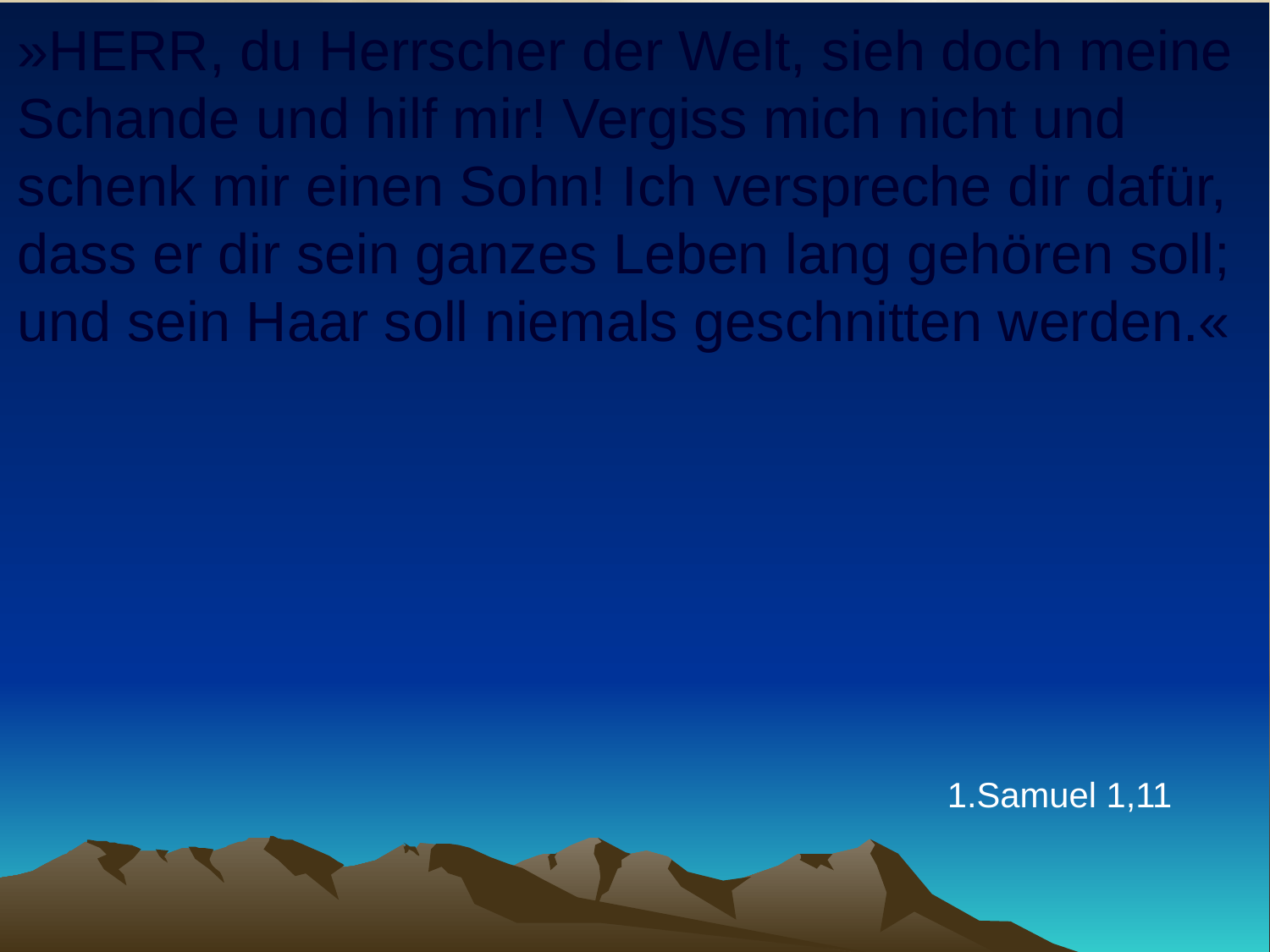

# »HERR, du Herrscher der Welt, sieh doch meine Schande und hilf mir! Vergiss mich nicht und schenk mir einen Sohn! Ich verspreche dir dafür, dass er dir sein ganzes Leben lang gehören soll; und sein Haar soll niemals geschnitten werden.«
1.Samuel 1,11